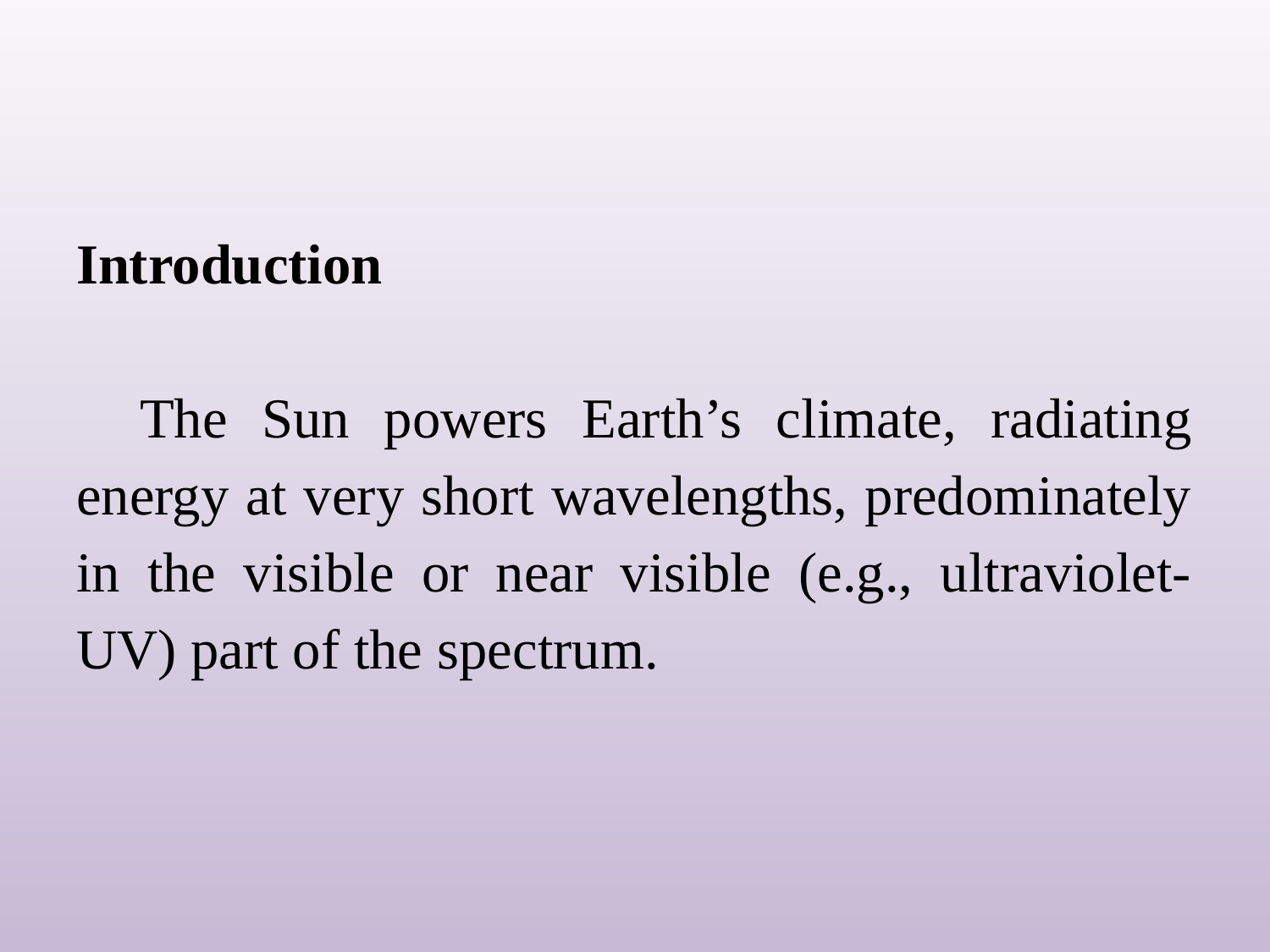

Introduction

The Sun powers Earth’s climate, radiating energy at very short wavelengths, predominately in the visible or near visible (e.g., ultraviolet-UV) part of the spectrum.